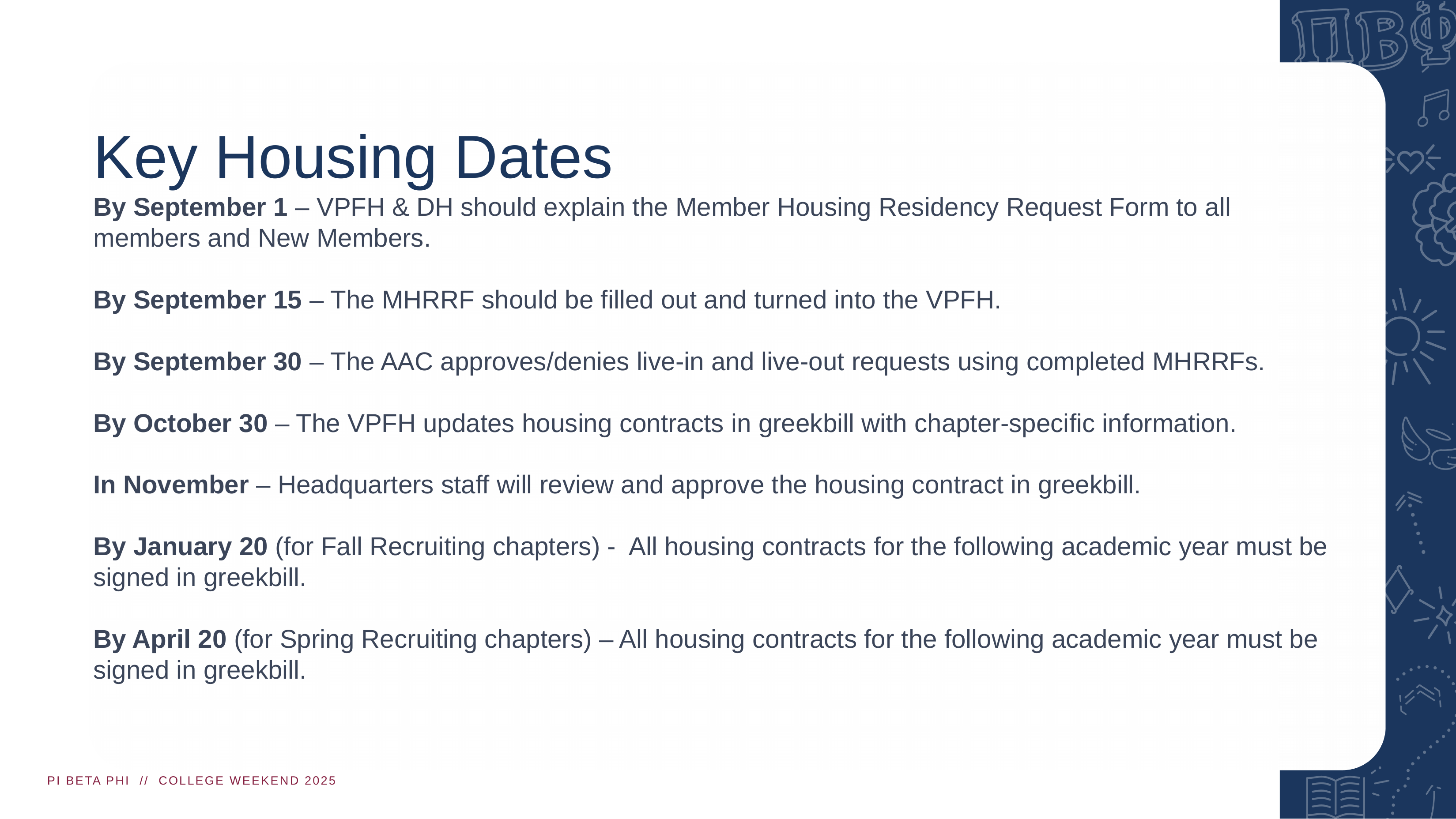

# Key Housing Dates
By September 1 – VPFH & DH should explain the Member Housing Residency Request Form to all members and New Members.

By September 15 – The MHRRF should be filled out and turned into the VPFH.

By September 30 – The AAC approves/denies live-in and live-out requests using completed MHRRFs.

By October 30 – The VPFH updates housing contracts in greekbill with chapter-specific information.

In November – Headquarters staff will review and approve the housing contract in greekbill.

By January 20 (for Fall Recruiting chapters) -  All housing contracts for the following academic year must be signed in greekbill.

By April 20 (for Spring Recruiting chapters) – All housing contracts for the following academic year must be signed in greekbill.